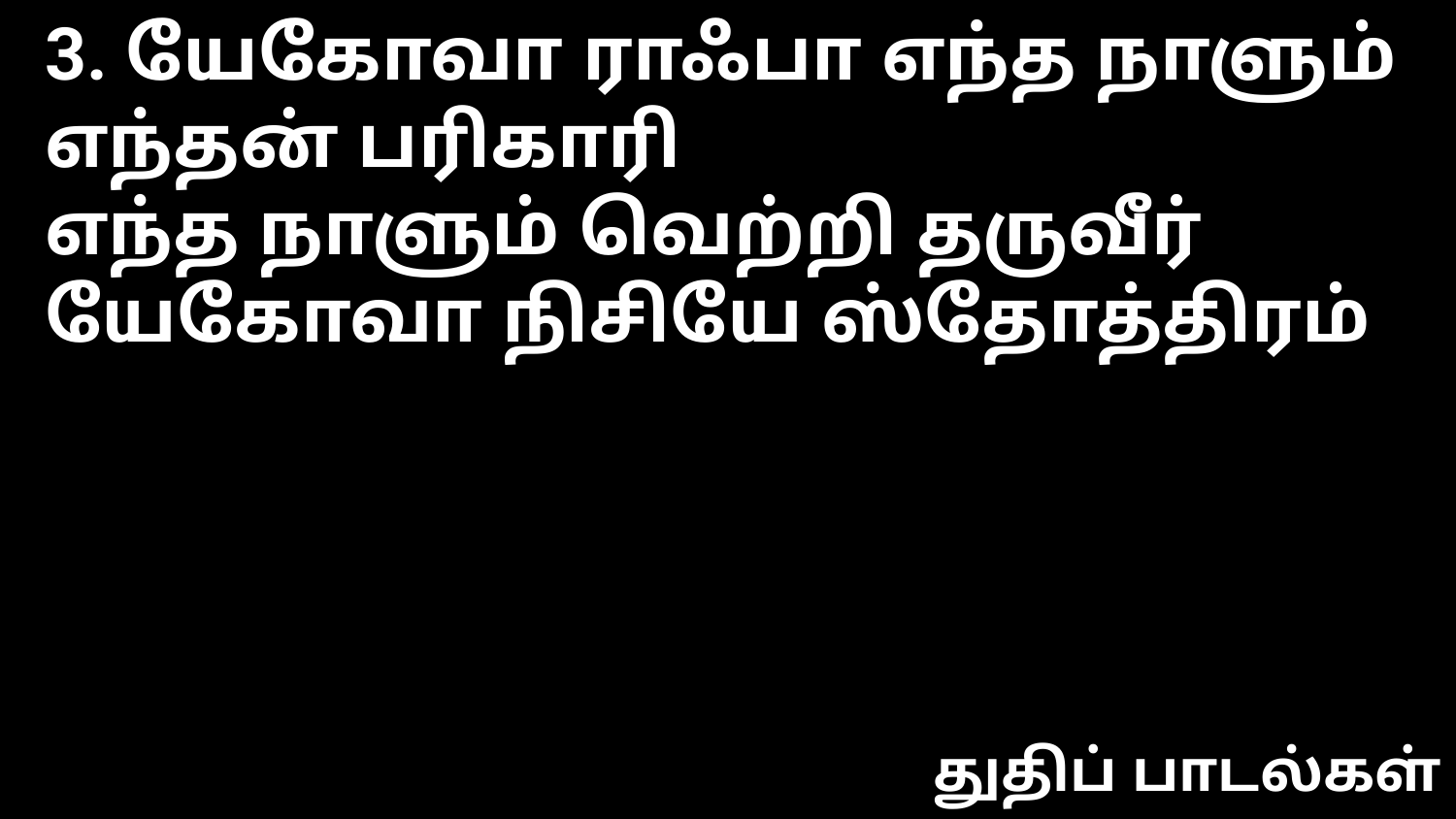

3. யேகோவா ராஃபா எந்த நாளும்
எந்தன் பரிகாரி
எந்த நாளும் வெற்றி தருவீர்
யேகோவா நிசியே ஸ்தோத்திரம்

துதிப் பாடல்கள்